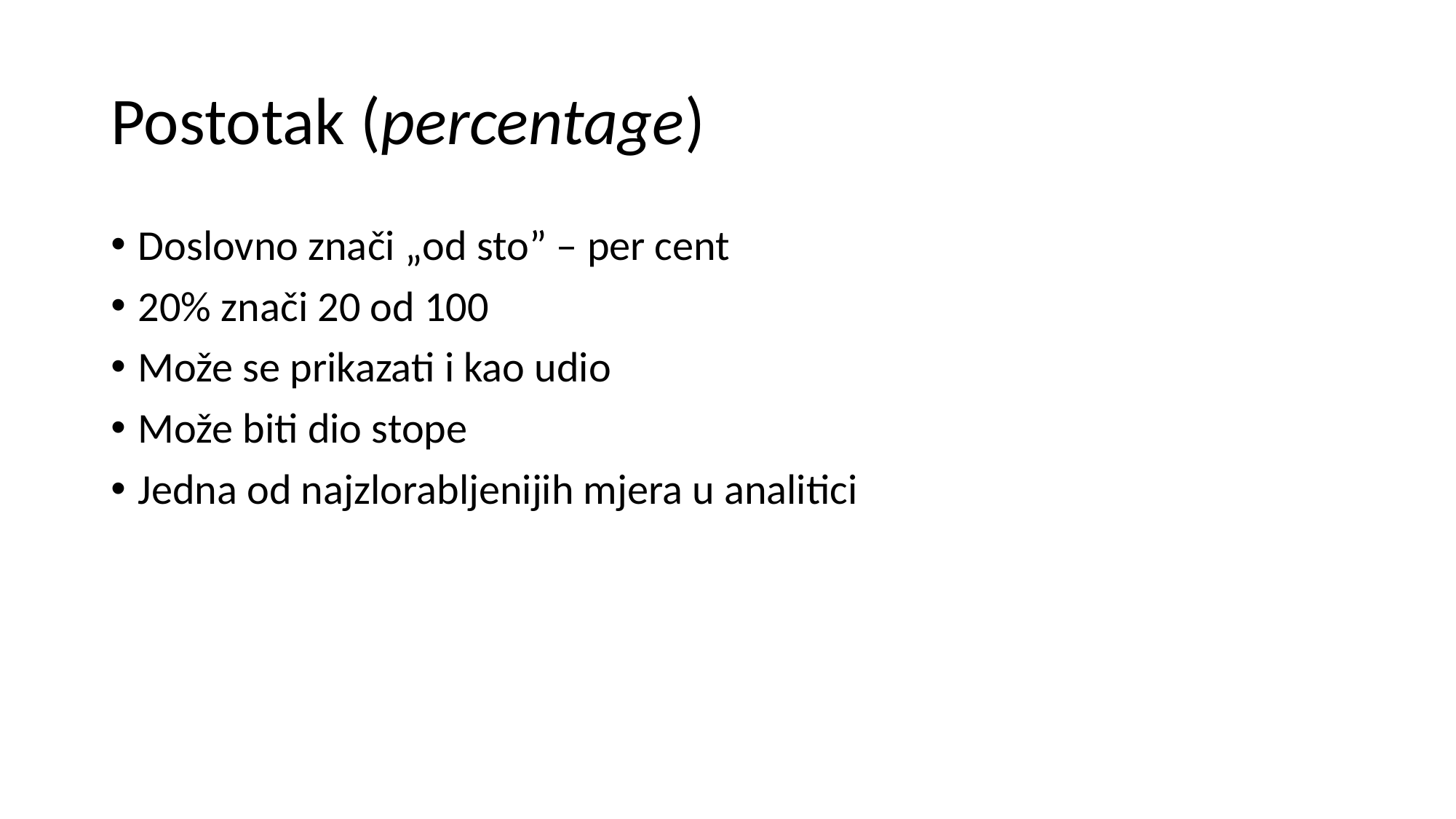

# Postotak (percentage)
Doslovno znači „od sto” – per cent
20% znači 20 od 100
Može se prikazati i kao udio
Može biti dio stope
Jedna od najzlorabljenijih mjera u analitici